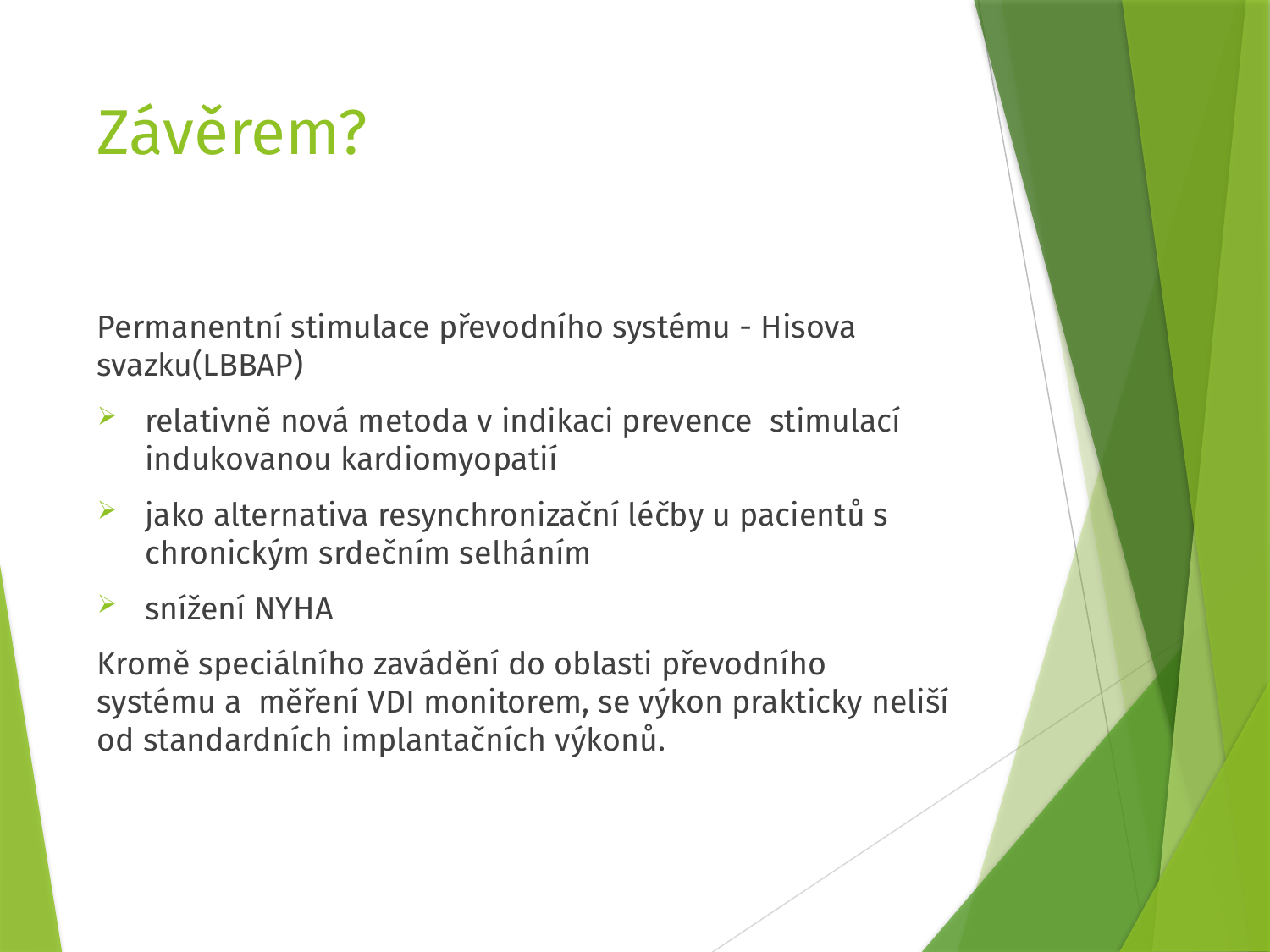

# Závěrem?
Permanentní stimulace převodního systému - Hisova svazku(LBBAP)
relativně nová metoda v indikaci prevence  stimulací indukovanou kardiomyopatií
jako alternativa resynchronizační léčby u pacientů s chronickým srdečním selháním
snížení NYHA
Kromě speciálního zavádění do oblasti převodního systému a  měření VDI monitorem, se výkon prakticky neliší od standardních implantačních výkonů.